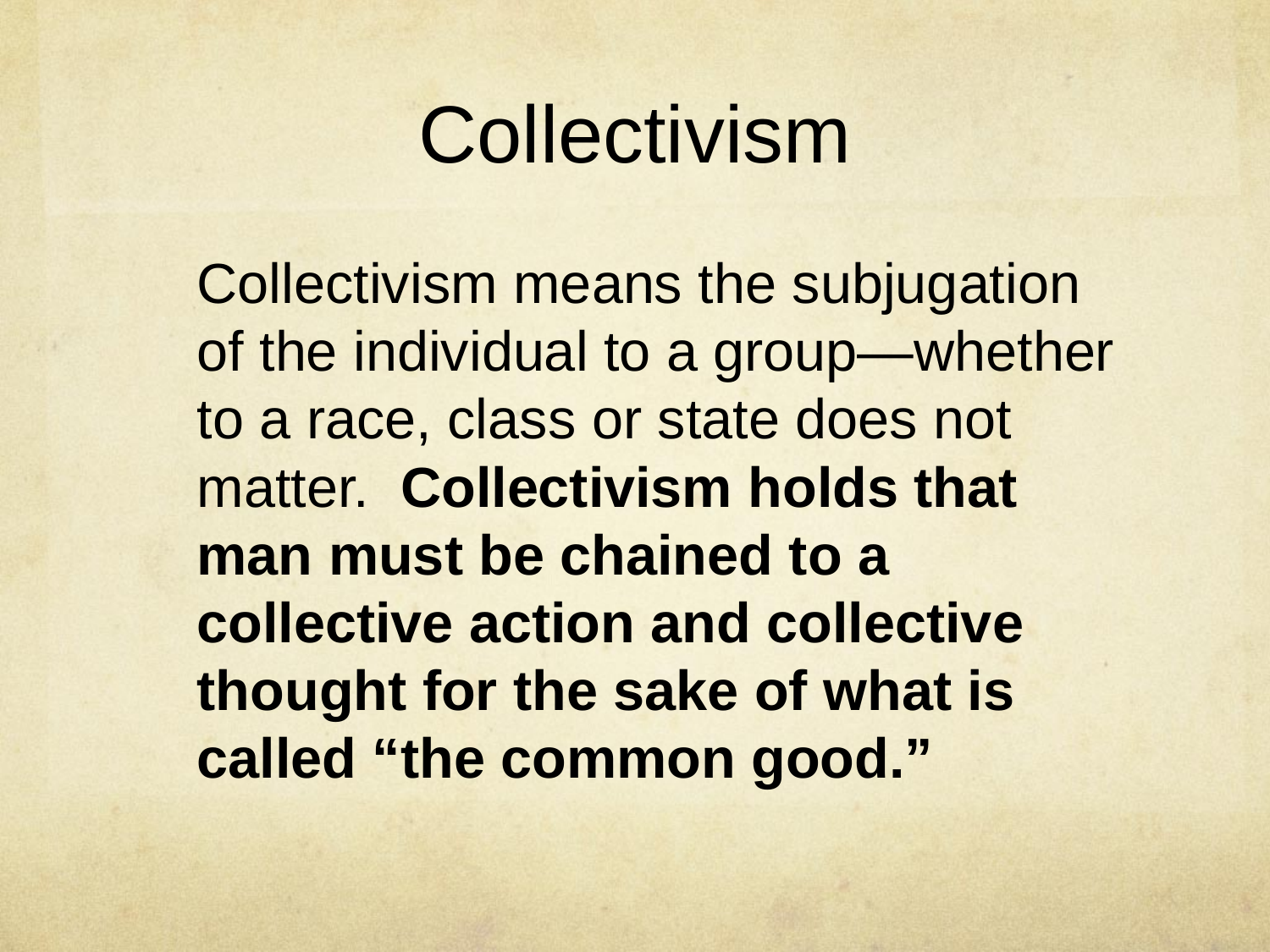

# Collectivism
	Collectivism means the subjugation of the individual to a group—whether to a race, class or state does not matter.  Collectivism holds that man must be chained to a collective action and collective thought for the sake of what is called “the common good.”